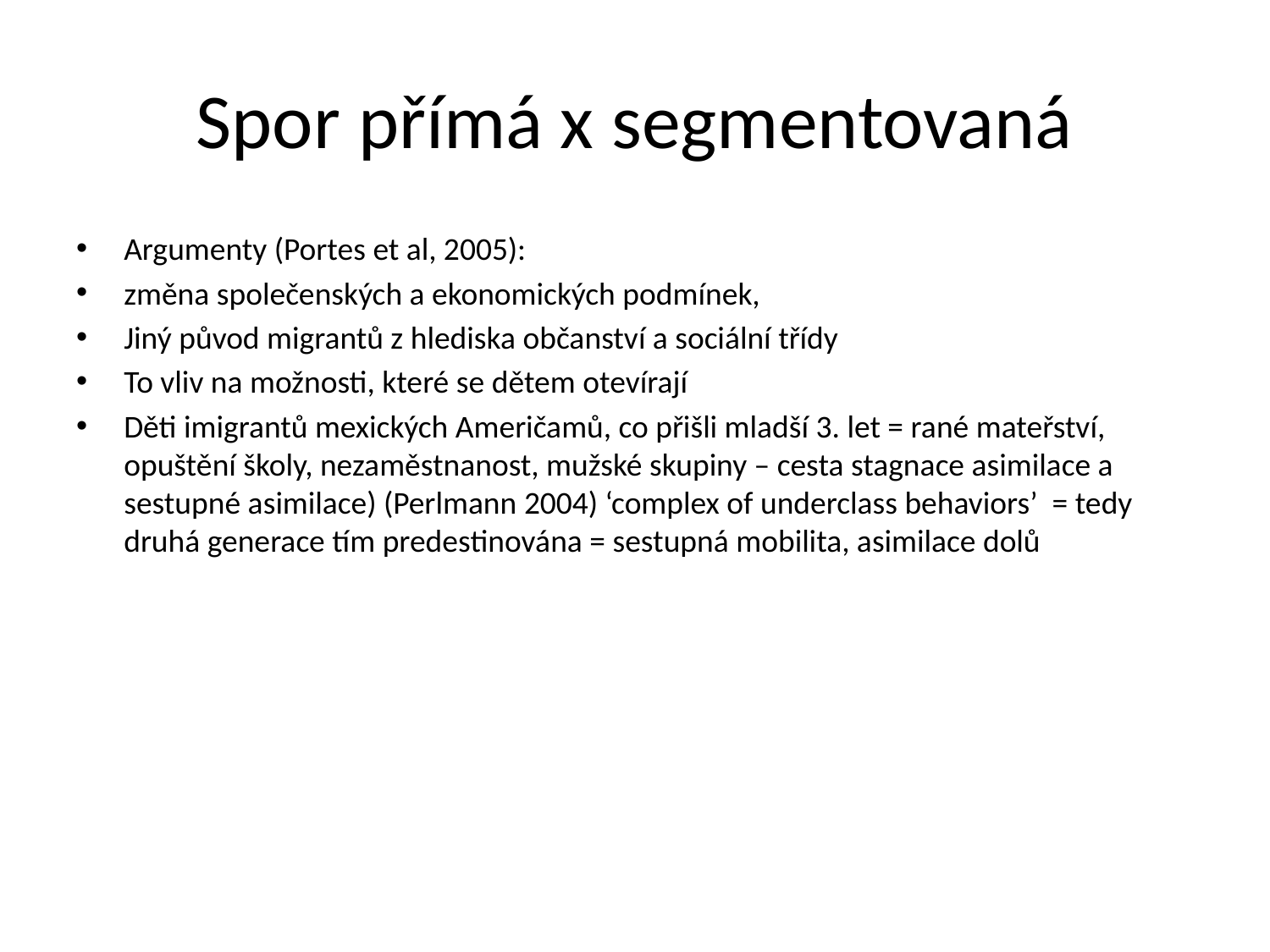

# Spor přímá x segmentovaná
Argumenty (Portes et al, 2005):
změna společenských a ekonomických podmínek,
Jiný původ migrantů z hlediska občanství a sociální třídy
To vliv na možnosti, které se dětem otevírají
Děti imigrantů mexických Američamů, co přišli mladší 3. let = rané mateřství, opuštění školy, nezaměstnanost, mužské skupiny – cesta stagnace asimilace a sestupné asimilace) (Perlmann 2004) ‘complex of underclass behaviors’  = tedy druhá generace tím predestinována = sestupná mobilita, asimilace dolů